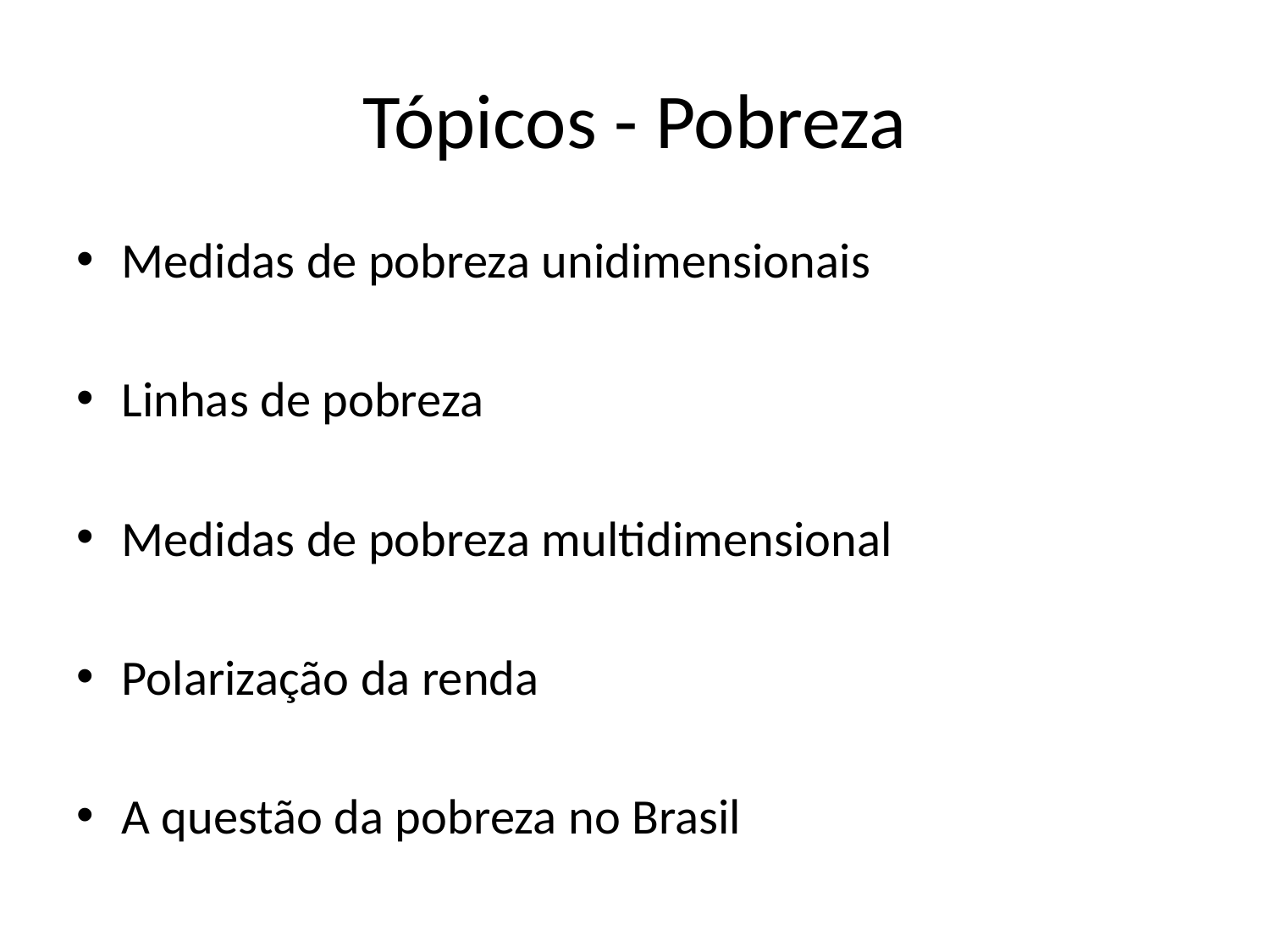

# Tópicos - Pobreza
Medidas de pobreza unidimensionais

Linhas de pobreza

Medidas de pobreza multidimensional

Polarização da renda

A questão da pobreza no Brasil